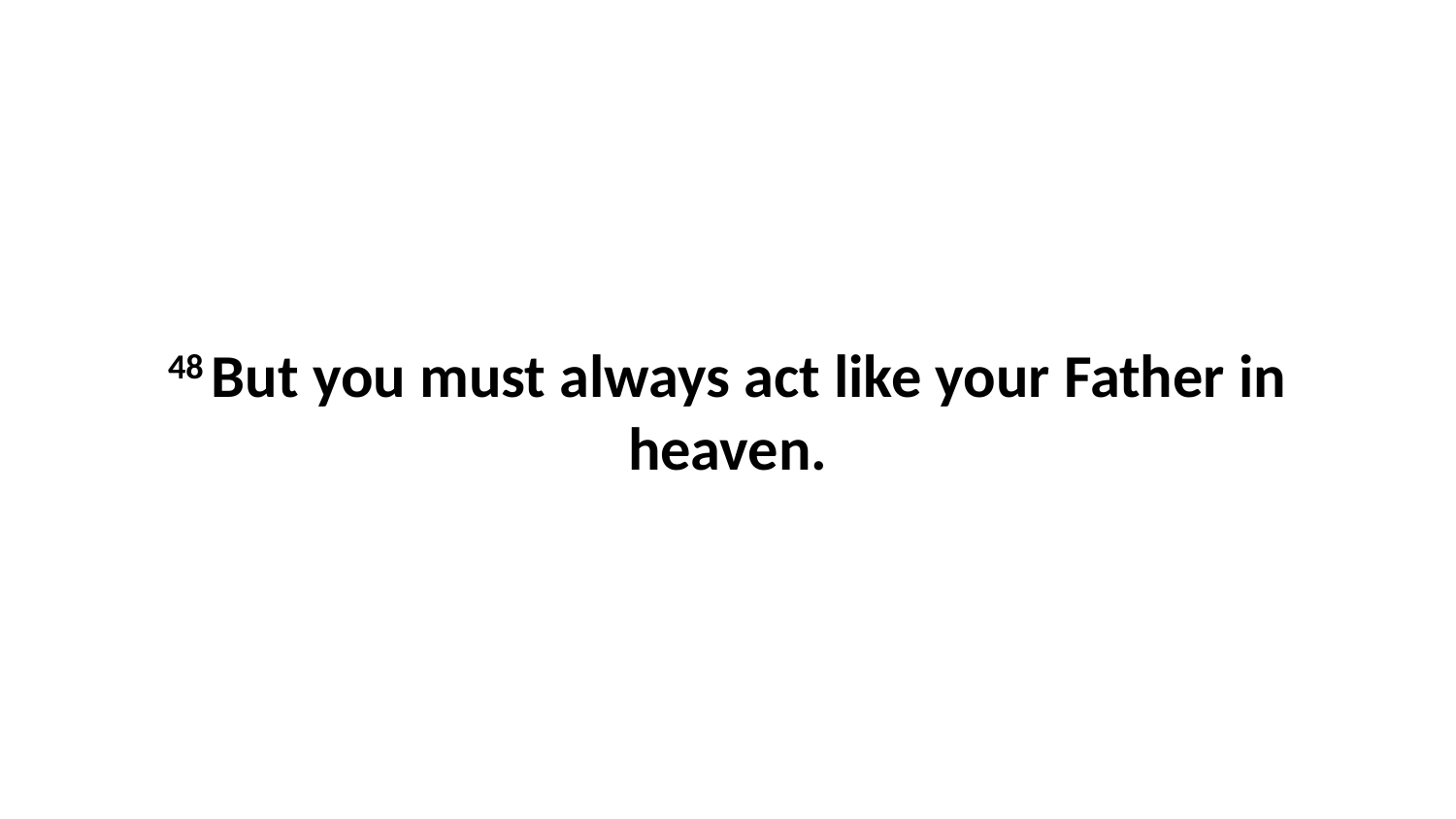

48 But you must always act like your Father in heaven.